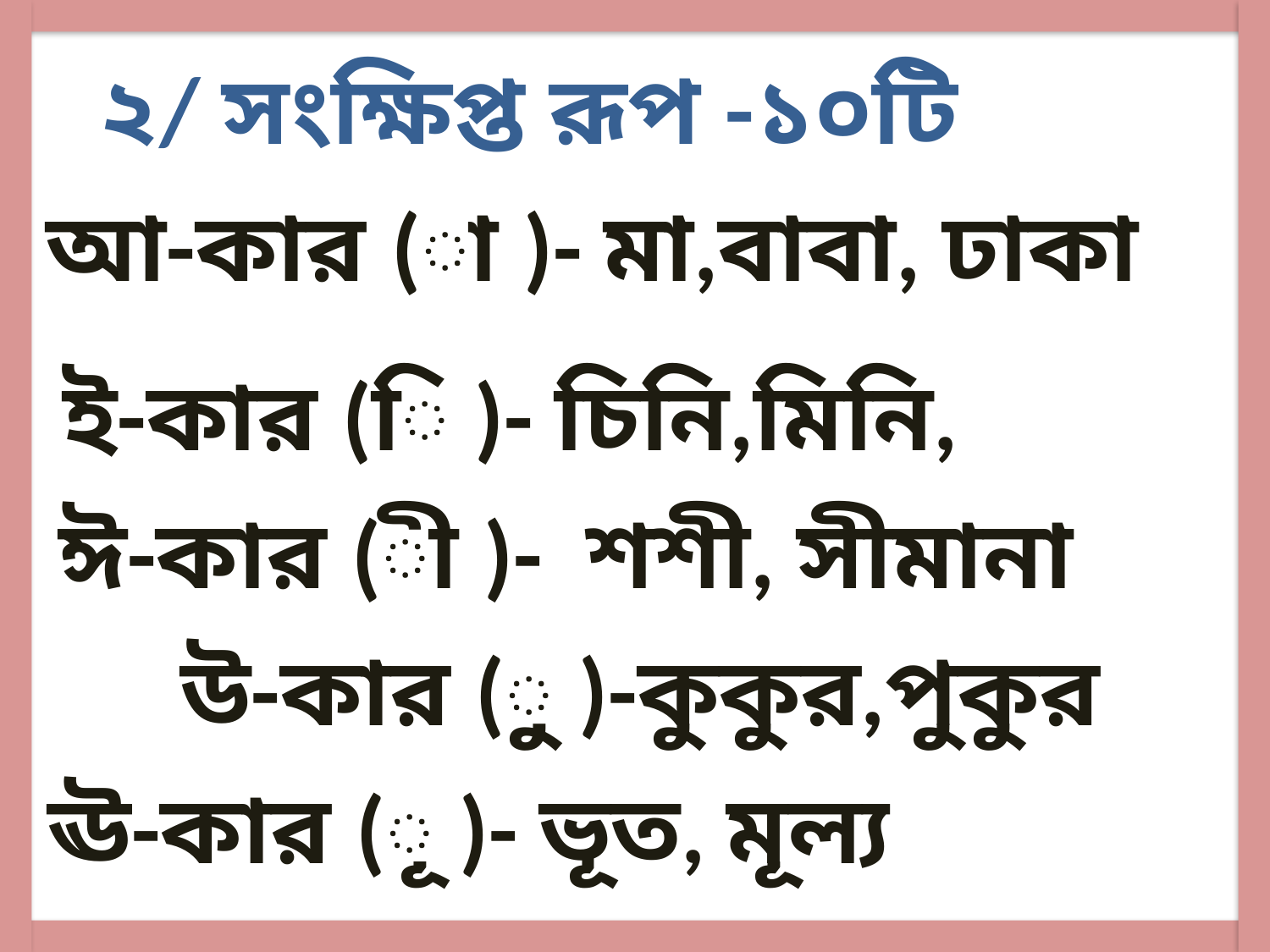

২/ সংক্ষিপ্ত রূপ -১০টি
আ-কার (া )- মা,বাবা, ঢাকা
ই-কার (ি )- চিনি,মিনি,
ঈ-কার (ী )-  শশী, সীমানা
উ-কার (ু )-কুকুর,পুকুর
ঊ-কার (ূ )- ভূত, মূল্য